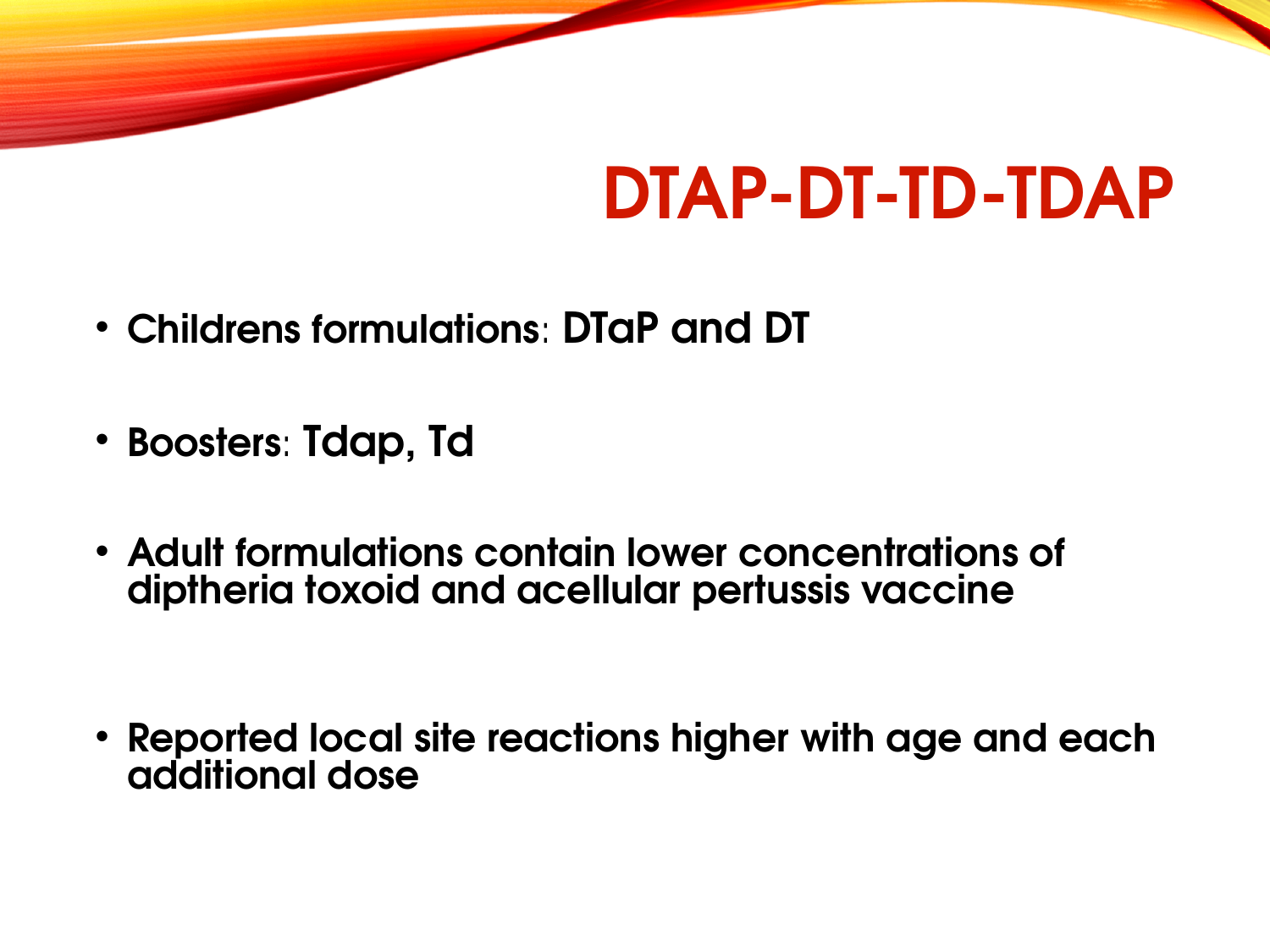

# DTaP-DT-Td-Tdap
Childrens formulations: DTaP and DT

Boosters: Tdap, Td

Adult formulations contain lower concentrations of diptheria toxoid and acellular pertussis vaccine

Reported local site reactions higher with age and each additional dose